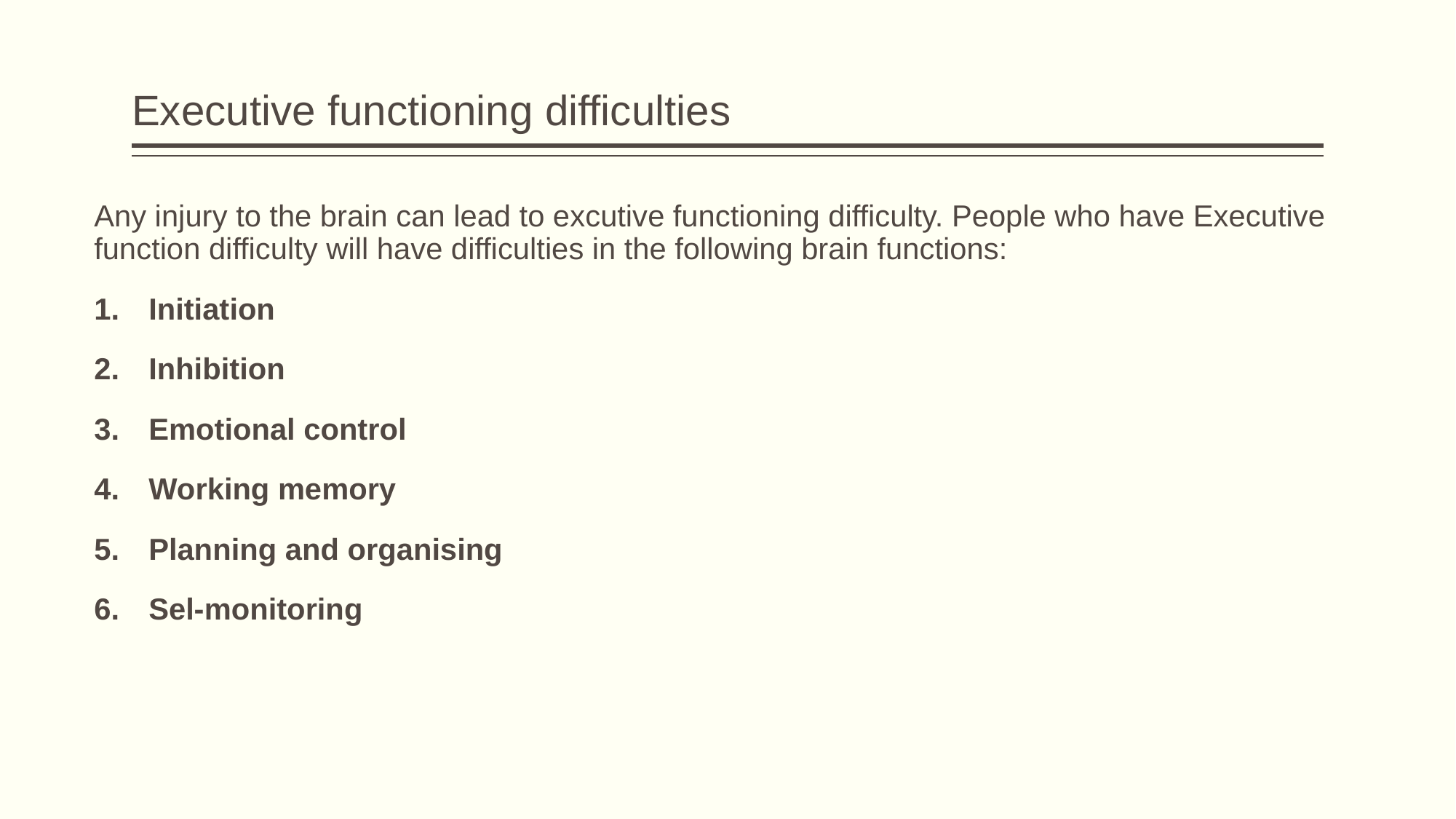

# Executive functioning difficulties
Any injury to the brain can lead to excutive functioning difficulty. People who have Executive function difficulty will have difficulties in the following brain functions:
Initiation
Inhibition
Emotional control
Working memory
Planning and organising
Sel-monitoring